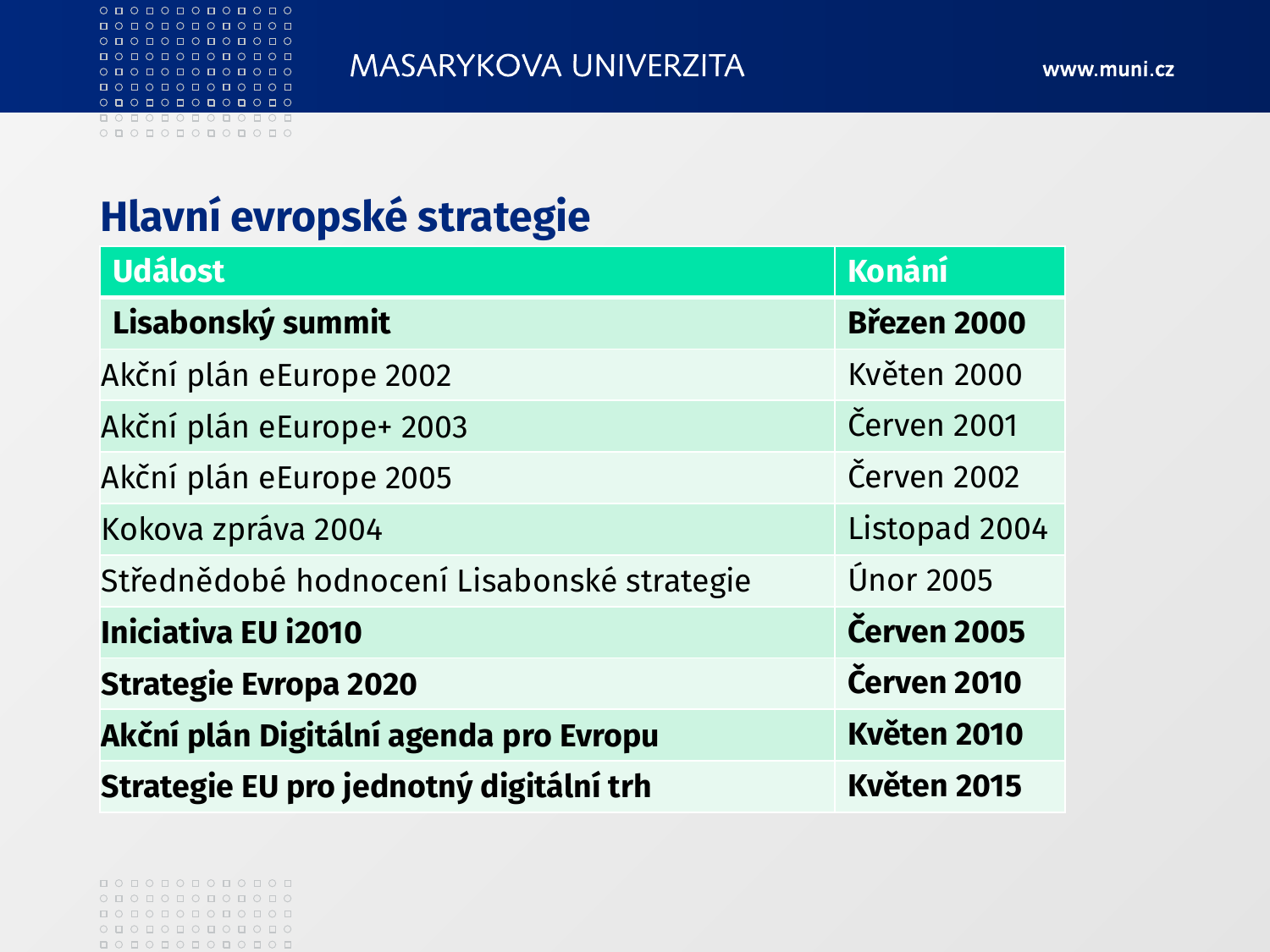

# Hlavní evropské strategie
| Událost | Konání |
| --- | --- |
| Lisabonský summit | Březen 2000 |
| Akční plán eEurope 2002 | Květen 2000 |
| Akční plán eEurope+ 2003 | Červen 2001 |
| Akční plán eEurope 2005 | Červen 2002 |
| Kokova zpráva 2004 | Listopad 2004 |
| Střednědobé hodnocení Lisabonské strategie | Únor 2005 |
| Iniciativa EU i2010 | Červen 2005 |
| Strategie Evropa 2020 | Červen 2010 |
| Akční plán Digitální agenda pro Evropu | Květen 2010 |
| Strategie EU pro jednotný digitální trh | Květen 2015 |